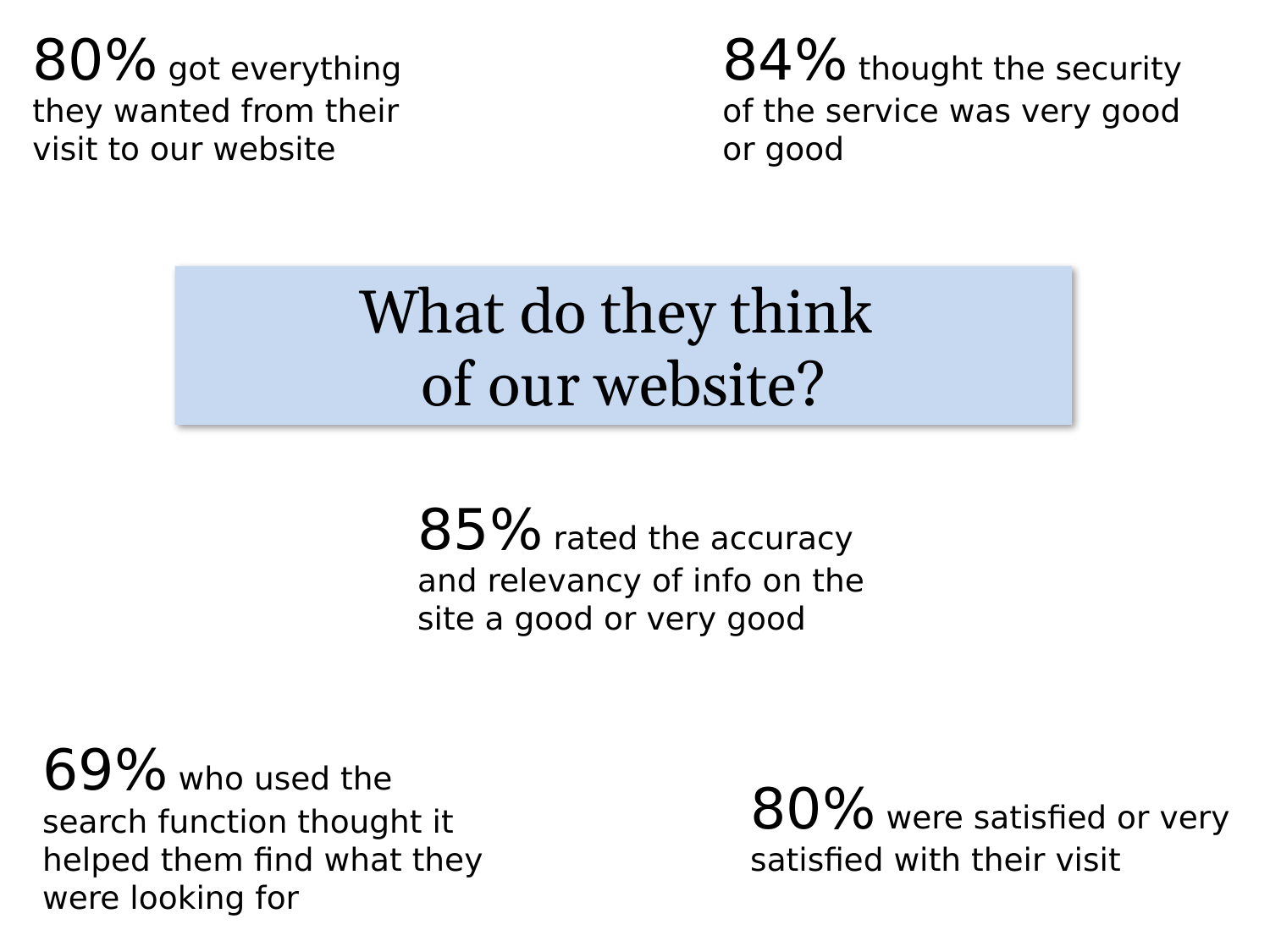

80% got everything they wanted from their visit to our website
84% thought the security of the service was very good or good
# What do they think of our website?
85% rated the accuracy and relevancy of info on the site a good or very good
69% who used the search function thought it helped them find what they were looking for
80% were satisfied or very satisfied with their visit